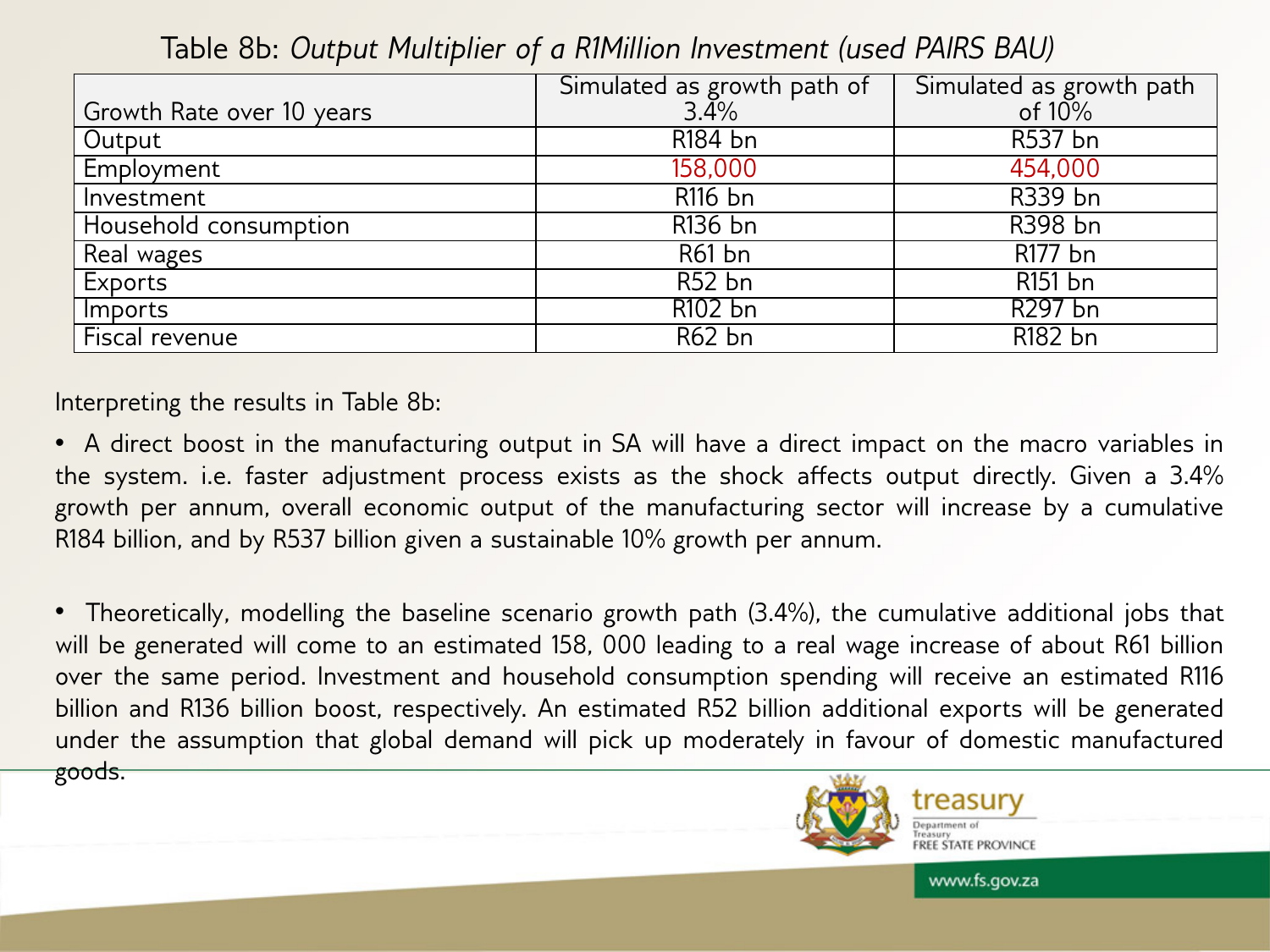

#
Table 8b: Output Multiplier of a R1Million Investment (used PAIRS BAU)
| Growth Rate over 10 years | Simulated as growth path of 3.4% | Simulated as growth path of 10% |
| --- | --- | --- |
| Output | R184 bn | R537 bn |
| Employment | 158,000 | 454,000 |
| Investment | R116 bn | R339 bn |
| Household consumption | R136 bn | R398 bn |
| Real wages | R61 bn | R177 bn |
| Exports | R52 bn | R151 bn |
| Imports | R102 bn | R297 bn |
| Fiscal revenue | R62 bn | R182 bn |
Interpreting the results in Table 8b:
  A direct boost in the manufacturing output in SA will have a direct impact on the macro variables in the system. i.e. faster adjustment process exists as the shock affects output directly. Given a 3.4% growth per annum, overall economic output of the manufacturing sector will increase by a cumulative R184 billion, and by R537 billion given a sustainable 10% growth per annum.

  Theoretically, modelling the baseline scenario growth path (3.4%), the cumulative additional jobs that will be generated will come to an estimated 158, 000 leading to a real wage increase of about R61 billion over the same period. Investment and household consumption spending will receive an estimated R116 billion and R136 billion boost, respectively. An estimated R52 billion additional exports will be generated under the assumption that global demand will pick up moderately in favour of domestic manufactured goods.